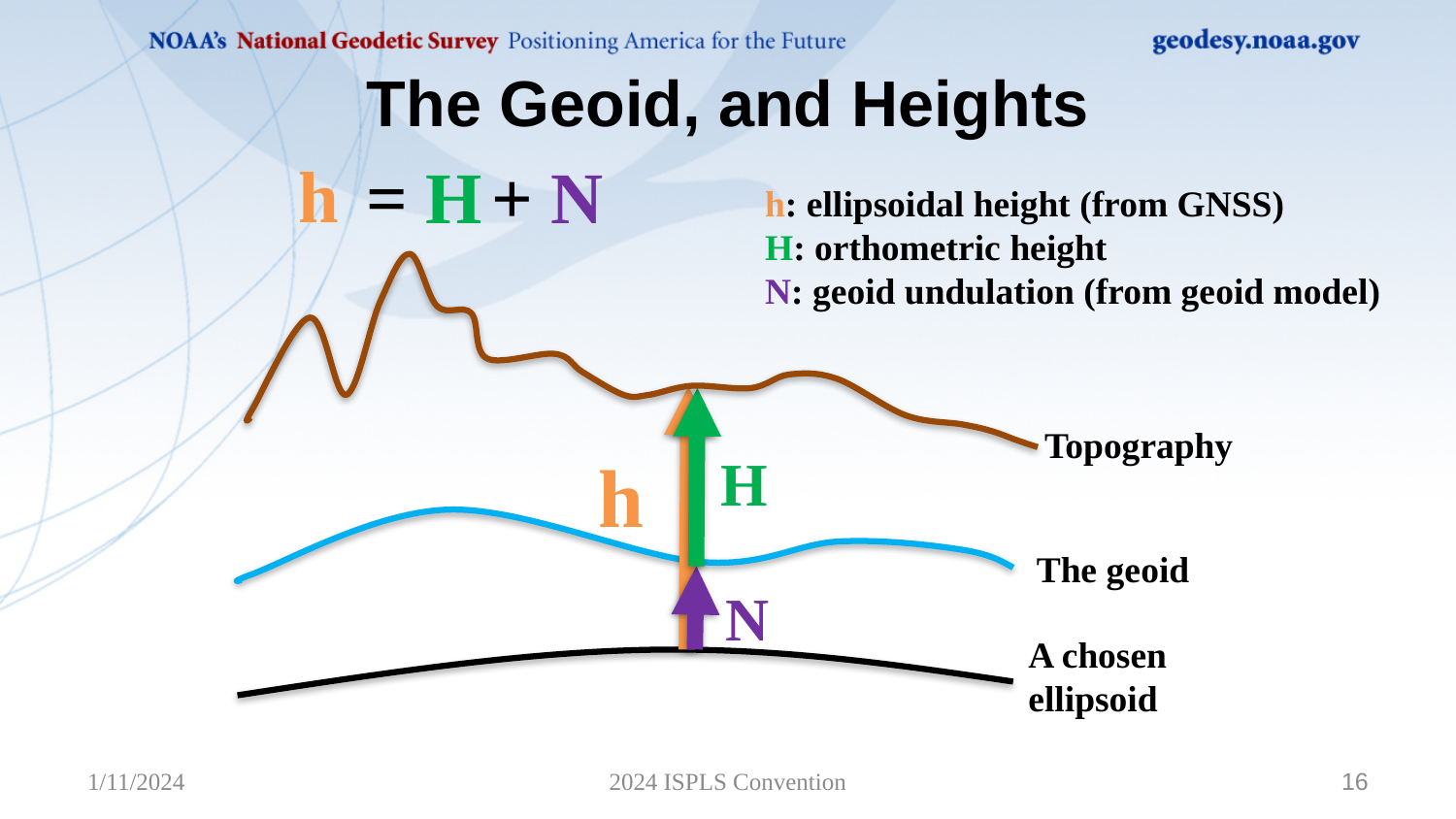

# The Geoid, and Heights
h
+ N
= H
h: ellipsoidal height (from GNSS)
H: orthometric height
N: geoid undulation (from geoid model)

Topography
H
h

The geoid
N
A chosen
ellipsoid

1/11/2024
2024 ISPLS Convention
16